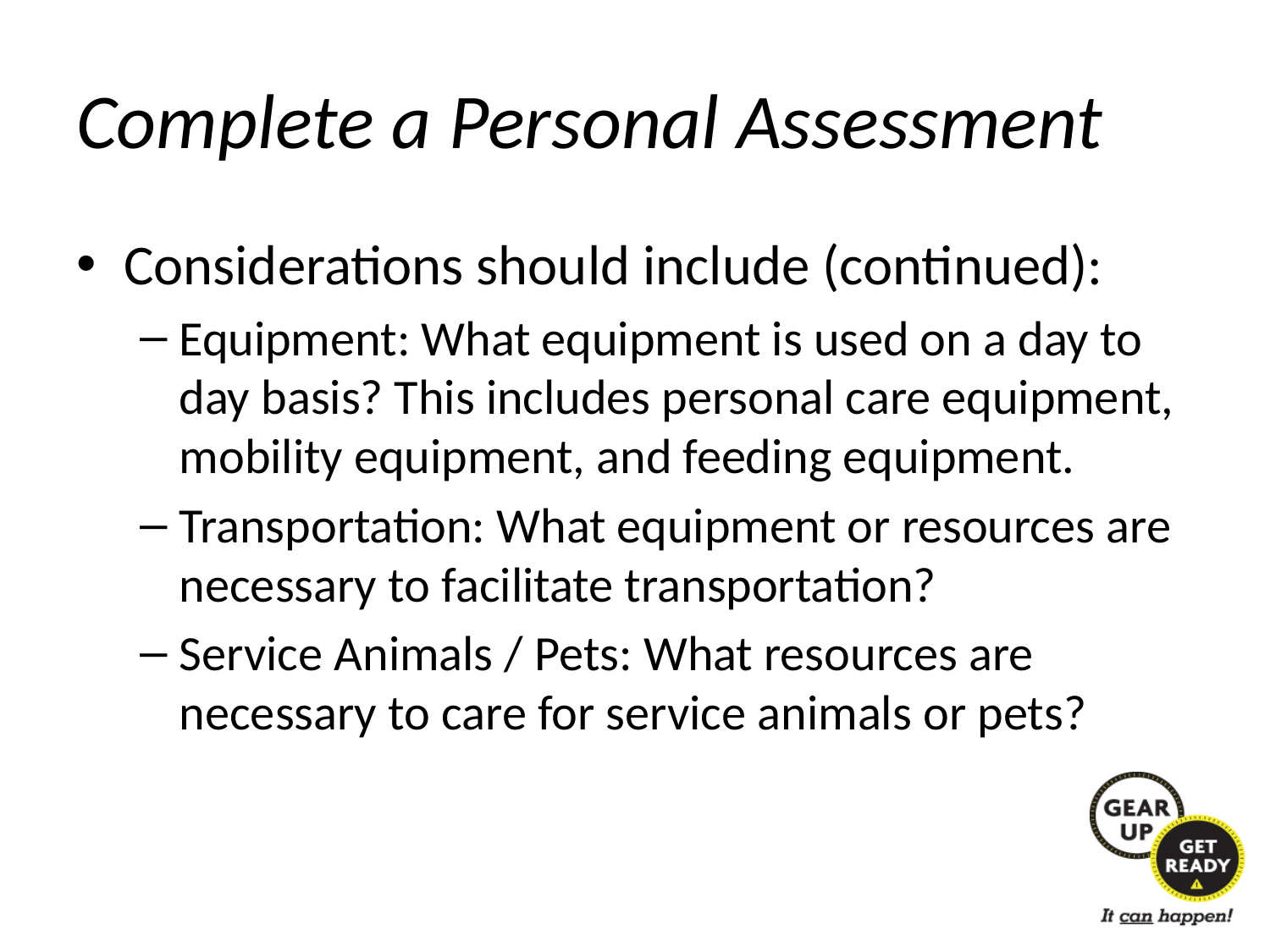

# Complete a Personal Assessment
Considerations should include (continued):
Equipment: What equipment is used on a day to day basis? This includes personal care equipment, mobility equipment, and feeding equipment.
Transportation: What equipment or resources are necessary to facilitate transportation?
Service Animals / Pets: What resources are necessary to care for service animals or pets?